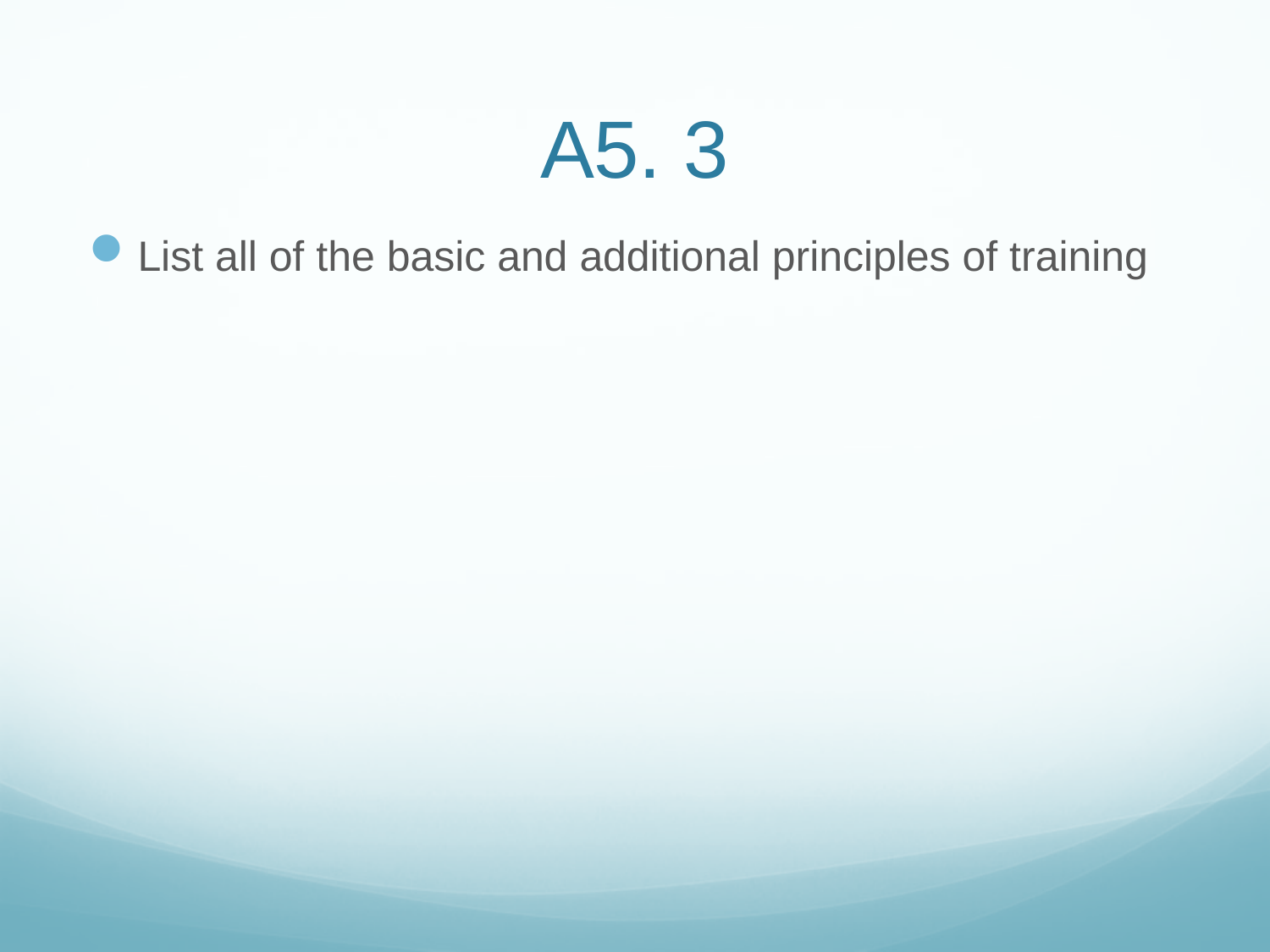

# A5. 3
List all of the basic and additional principles of training